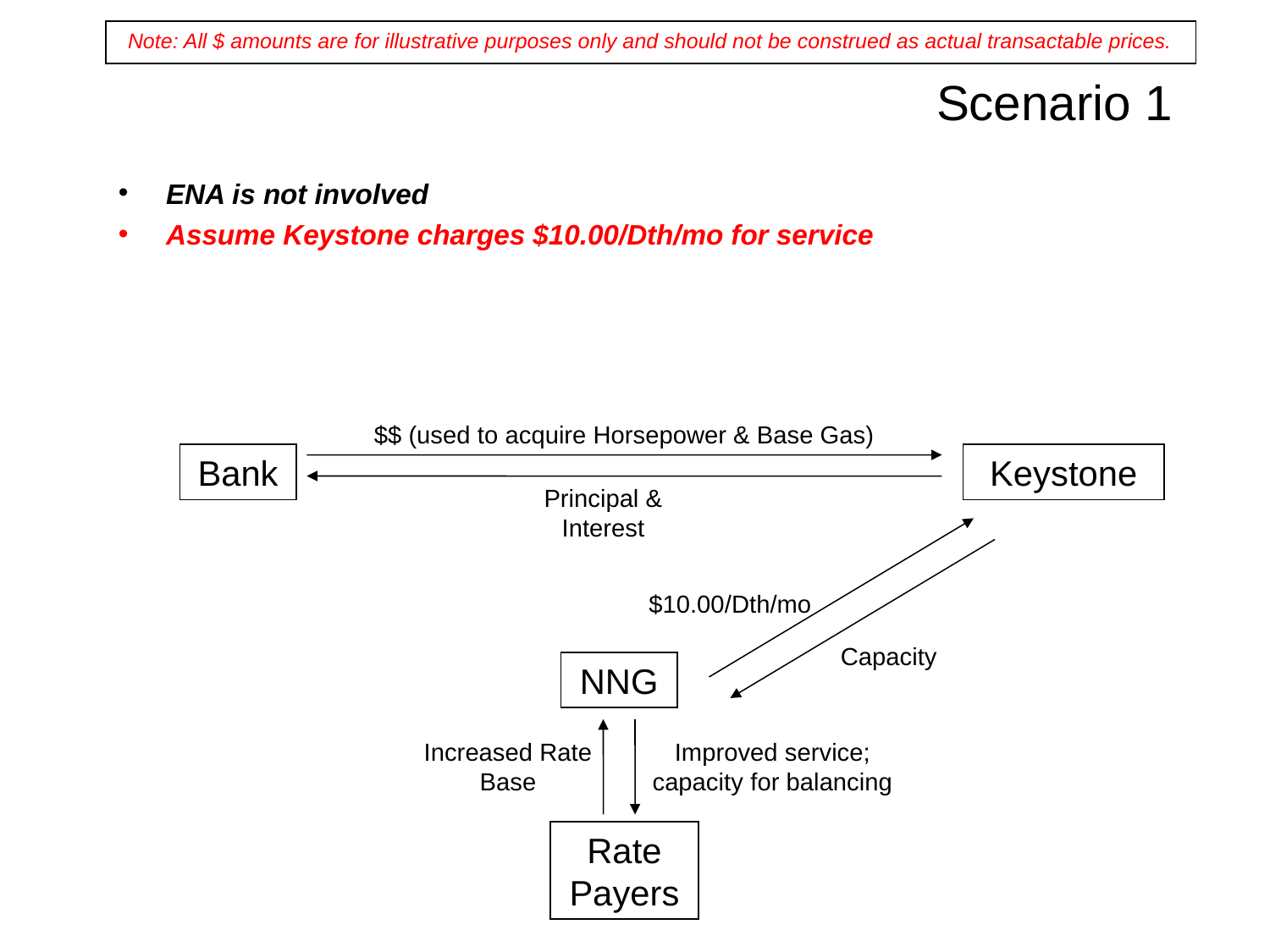

# Scenario 1
Note: All $ amounts are for illustrative purposes only and should not be construed as actual transactable prices.
ENA is not involved
Assume Keystone charges $10.00/Dth/mo for service
$$ (used to acquire Horsepower & Base Gas)
Bank
Keystone

Principal & Interest

$10.00/Dth/mo
Capacity
NNG

Increased Rate Base
Improved service; capacity for balancing
Rate Payers